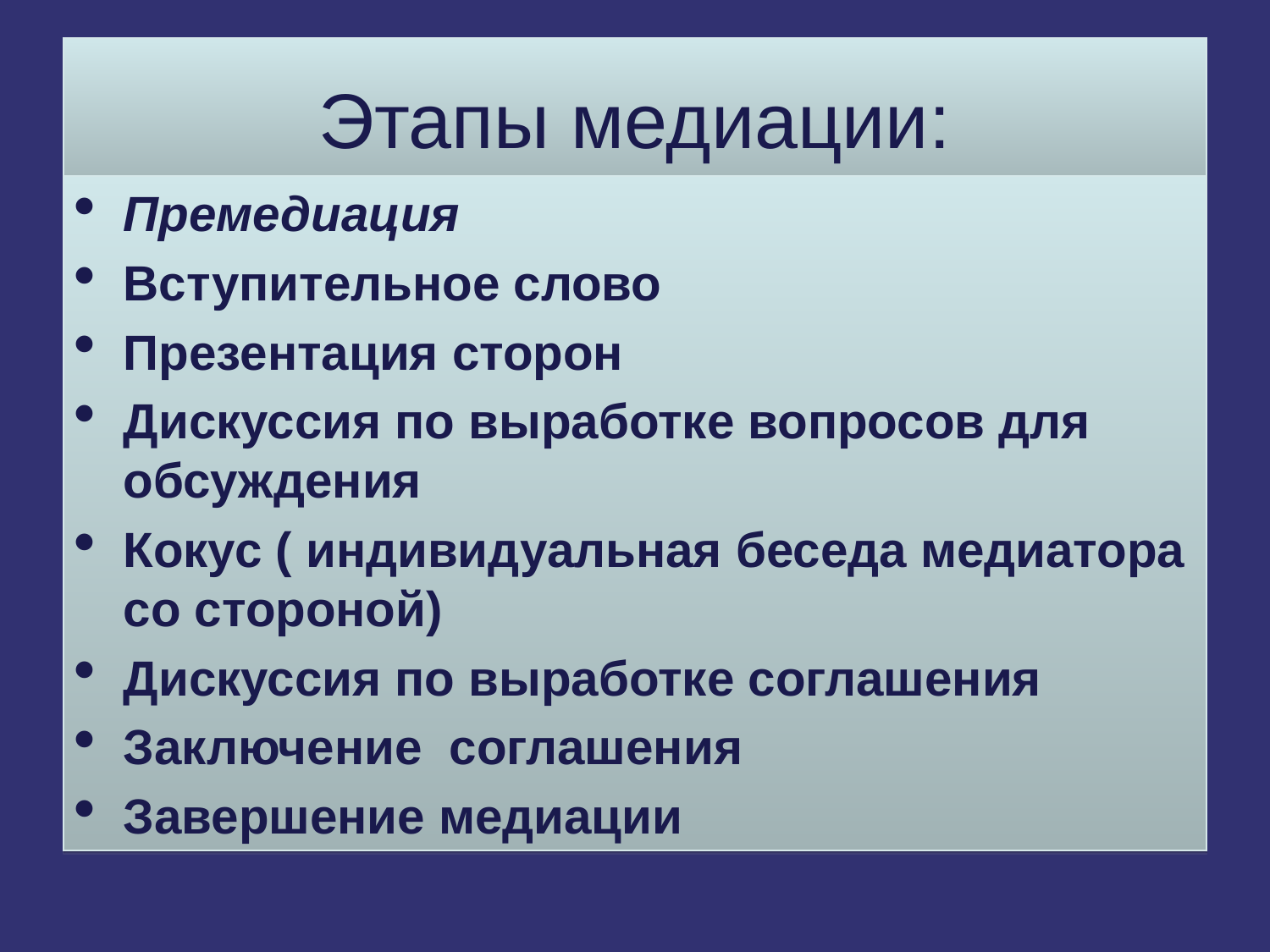

Этапы медиации:
Премедиация
Вступительное слово
Презентация сторон
Дискуссия по выработке вопросов для обсуждения
Кокус ( индивидуальная беседа медиатора со стороной)
Дискуссия по выработке соглашения
Заключение  соглашения
Завершение медиации